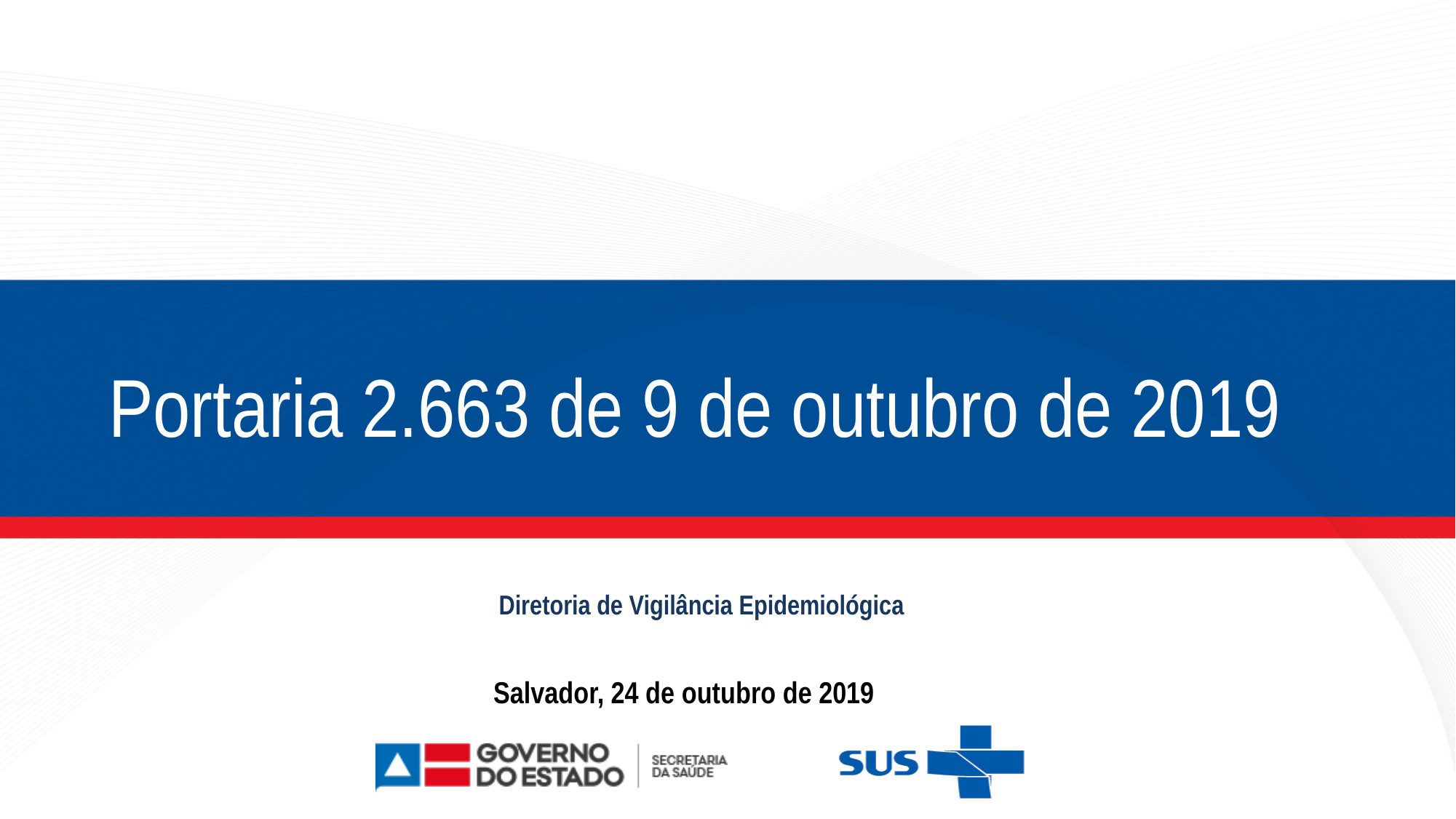

Portaria 2.663 de 9 de outubro de 2019
Diretoria de Vigilância Epidemiológica
Salvador, 24 de outubro de 2019